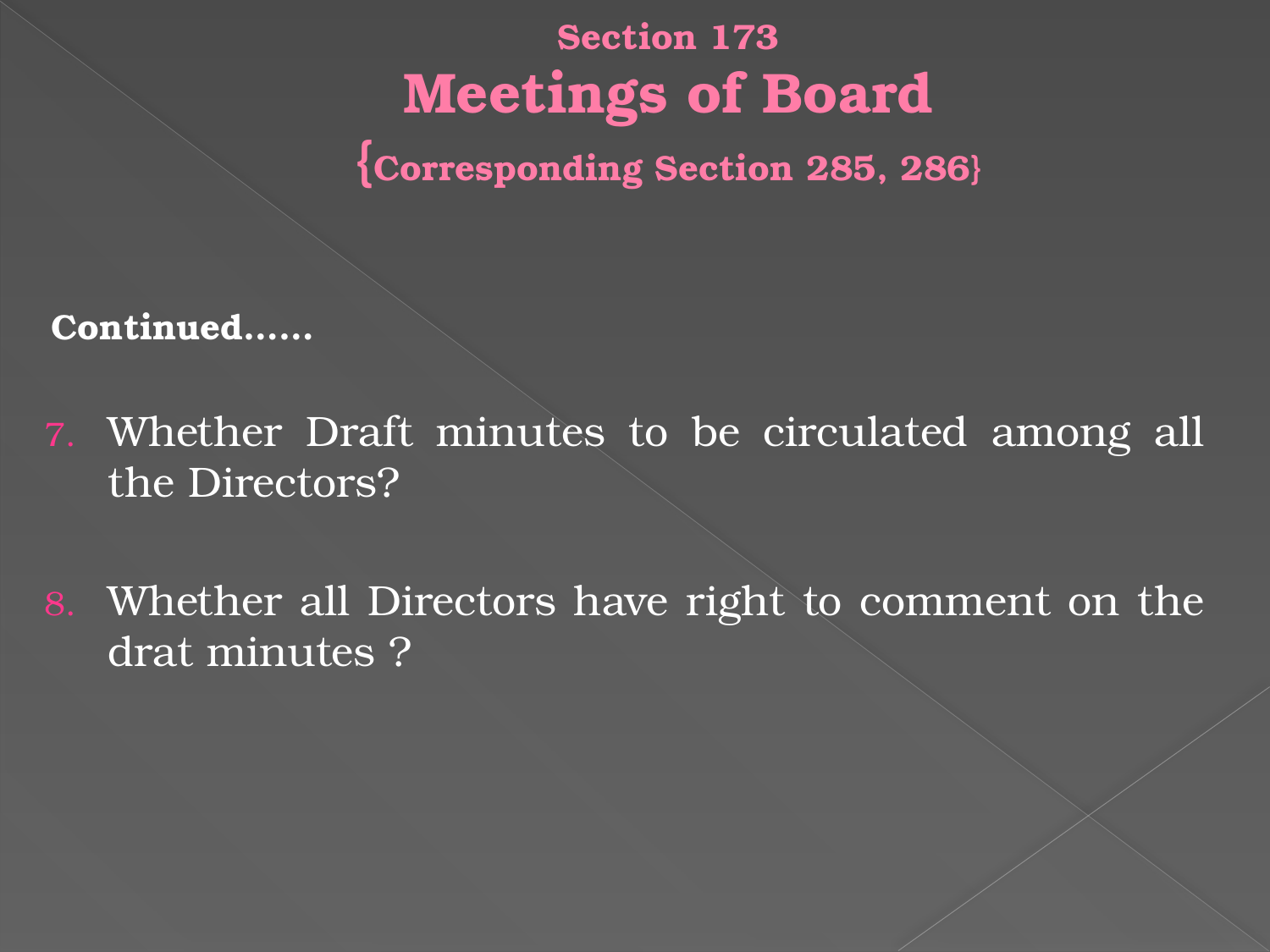

# Section 173 Meetings of Board {Corresponding Section 285, 286}

Continued……

Whether Draft minutes to be circulated among all the Directors?

Whether all Directors have right to comment on the drat minutes ?